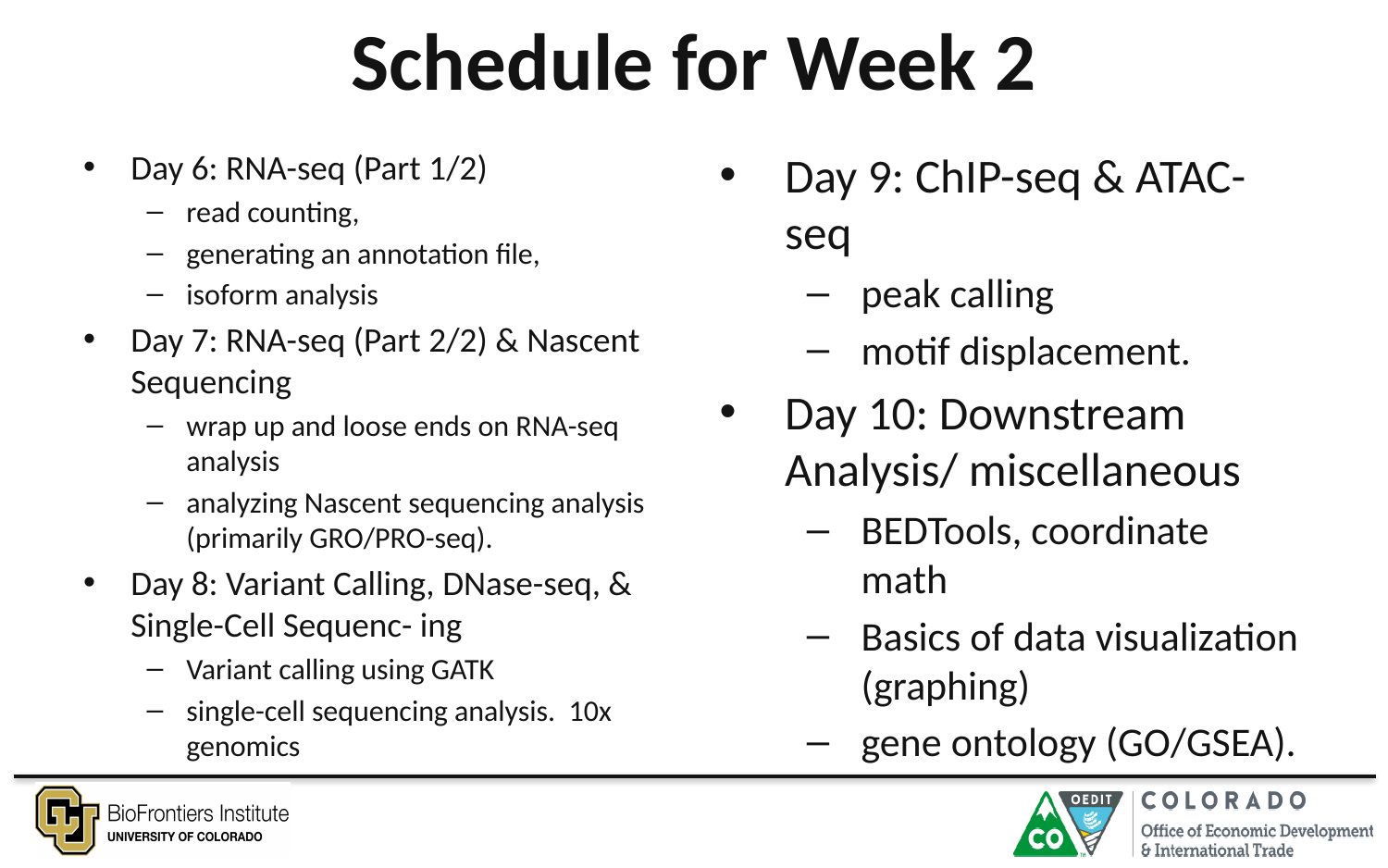

# Schedule for Week 2
Day 6: RNA-seq (Part 1/2)
read counting,
generating an annotation file,
isoform analysis
Day 7: RNA-seq (Part 2/2) & Nascent Sequencing
wrap up and loose ends on RNA-seq analysis
analyzing Nascent sequencing analysis (primarily GRO/PRO-seq).
Day 8: Variant Calling, DNase-seq, & Single-Cell Sequenc- ing
Variant calling using GATK
single-cell sequencing analysis.  10x genomics

Day 9: ChIP-seq & ATAC-seq
peak calling
motif displacement.
Day 10: Downstream Analysis/ miscellaneous
BEDTools, coordinate math
Basics of data visualization (graphing)
gene ontology (GO/GSEA).